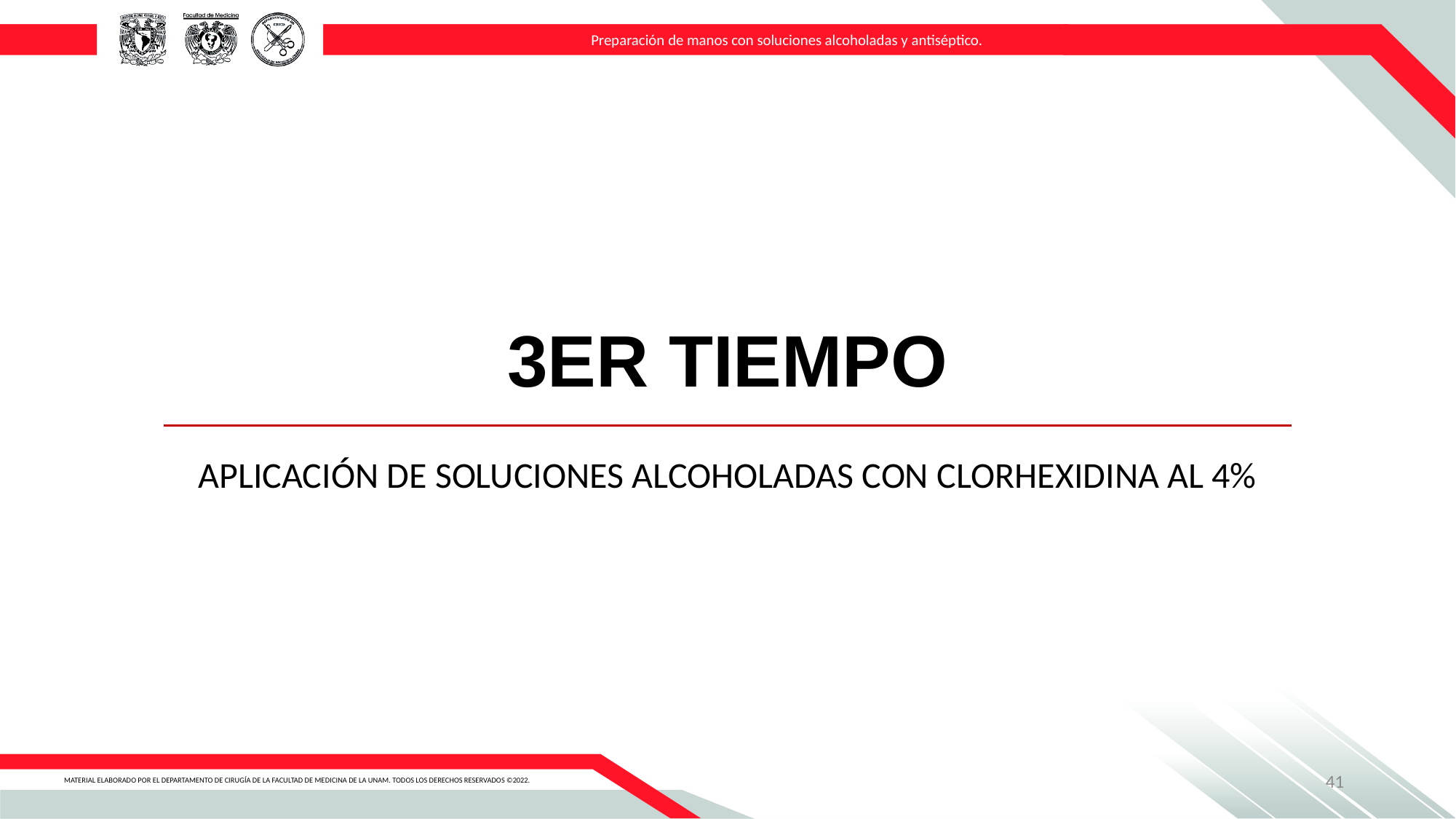

Preparación de manos con soluciones alcoholadas y antiséptico.
3ER TIEMPO

APLICACIÓN DE SOLUCIONES ALCOHOLADAS CON CLORHEXIDINA AL 4%
41
MATERIAL ELABORADO POR EL DEPARTAMENTO DE CIRUGÍA DE LA FACULTAD DE MEDICINA DE LA UNAM. TODOS LOS DERECHOS RESERVADOS ©2022.